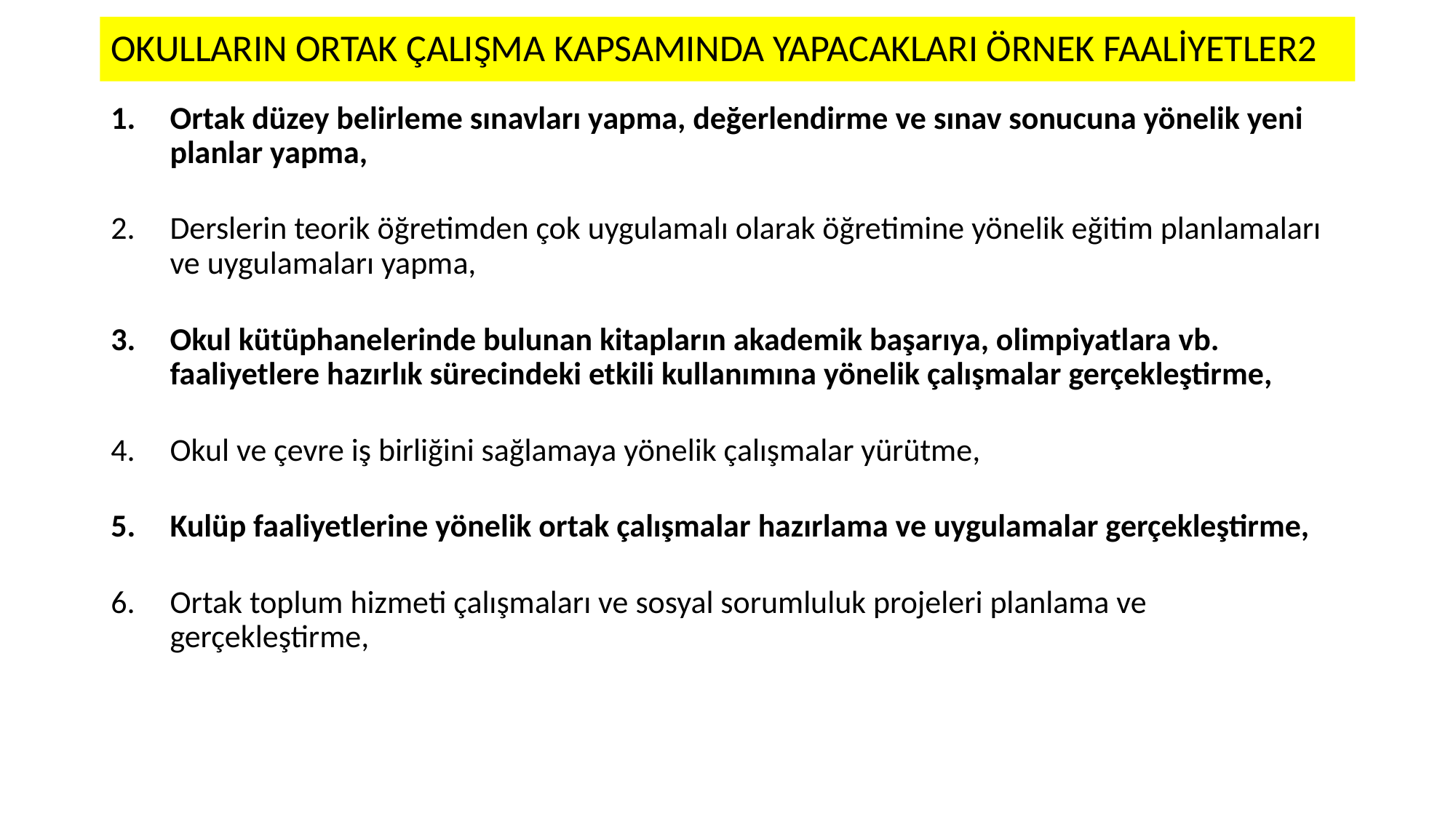

# OKULLARIN ORTAK ÇALIŞMA KAPSAMINDA YAPACAKLARI ÖRNEK FAALİYETLER2

Ortak düzey belirleme sınavları yapma, değerlendirme ve sınav sonucuna yönelik yeni planlar yapma,

Derslerin teorik öğretimden çok uygulamalı olarak öğretimine yönelik eğitim planlamaları ve uygulamaları yapma,

Okul kütüphanelerinde bulunan kitapların akademik başarıya, olimpiyatlara vb. faaliyetlere hazırlık sürecindeki etkili kullanımına yönelik çalışmalar gerçekleştirme,

Okul ve çevre iş birliğini sağlamaya yönelik çalışmalar yürütme,

Kulüp faaliyetlerine yönelik ortak çalışmalar hazırlama ve uygulamalar gerçekleştirme,

Ortak toplum hizmeti çalışmaları ve sosyal sorumluluk projeleri planlama ve gerçekleştirme,